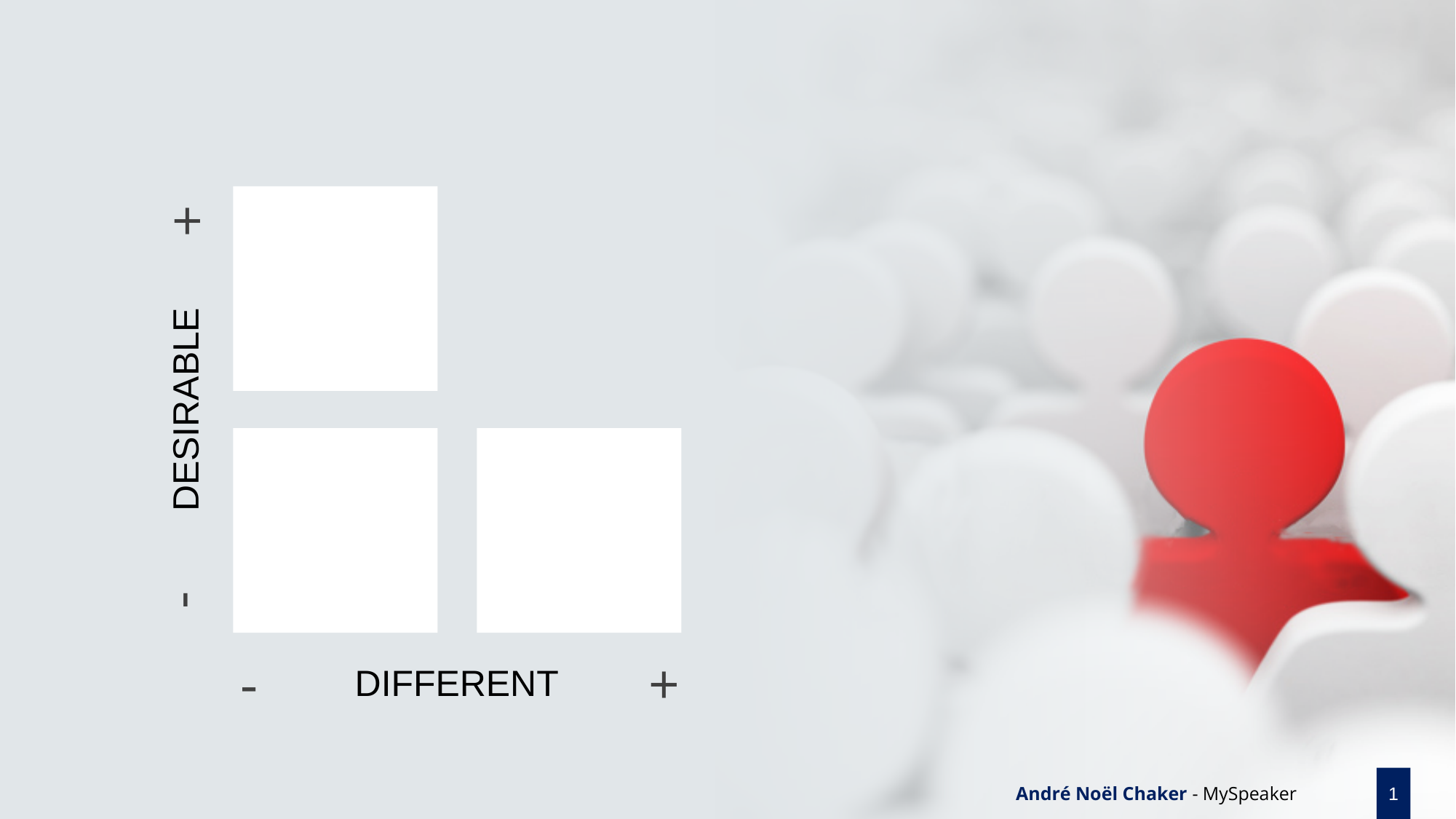

+

DESIRABLE

-
DIFFERENT
-
+
1